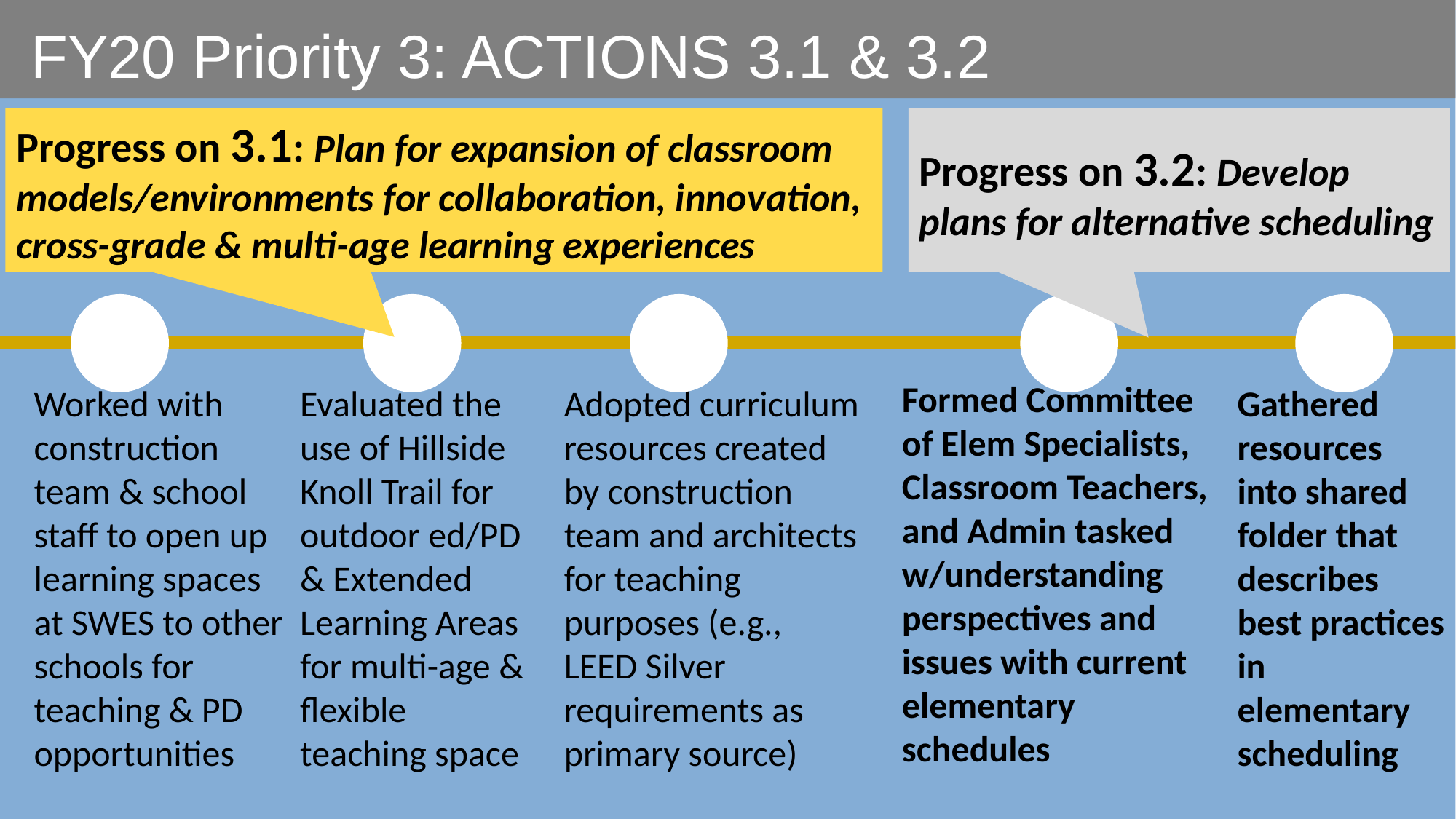

FY20 Priority 3: ACTIONS 3.1 & 3.2
Progress on 3.1: Plan for expansion of classroom models/environments for collaboration, innovation, cross-grade & multi-age learning experiences
Progress on 3.2: Develop plans for alternative scheduling
✔
✔
✔
✔
✔

Formed Committee of Elem Specialists, Classroom Teachers, and Admin tasked w/understanding perspectives and issues with current elementary schedules
Worked with construction team & school staff to open up learning spaces at SWES to other schools for teaching & PD opportunities
Evaluated the use of Hillside Knoll Trail for outdoor ed/PD & Extended Learning Areas for multi-age & flexible teaching space
Adopted curriculum resources created by construction team and architects for teaching purposes (e.g., LEED Silver requirements as primary source)
Gathered resources into shared folder that describes best practices in elementary scheduling